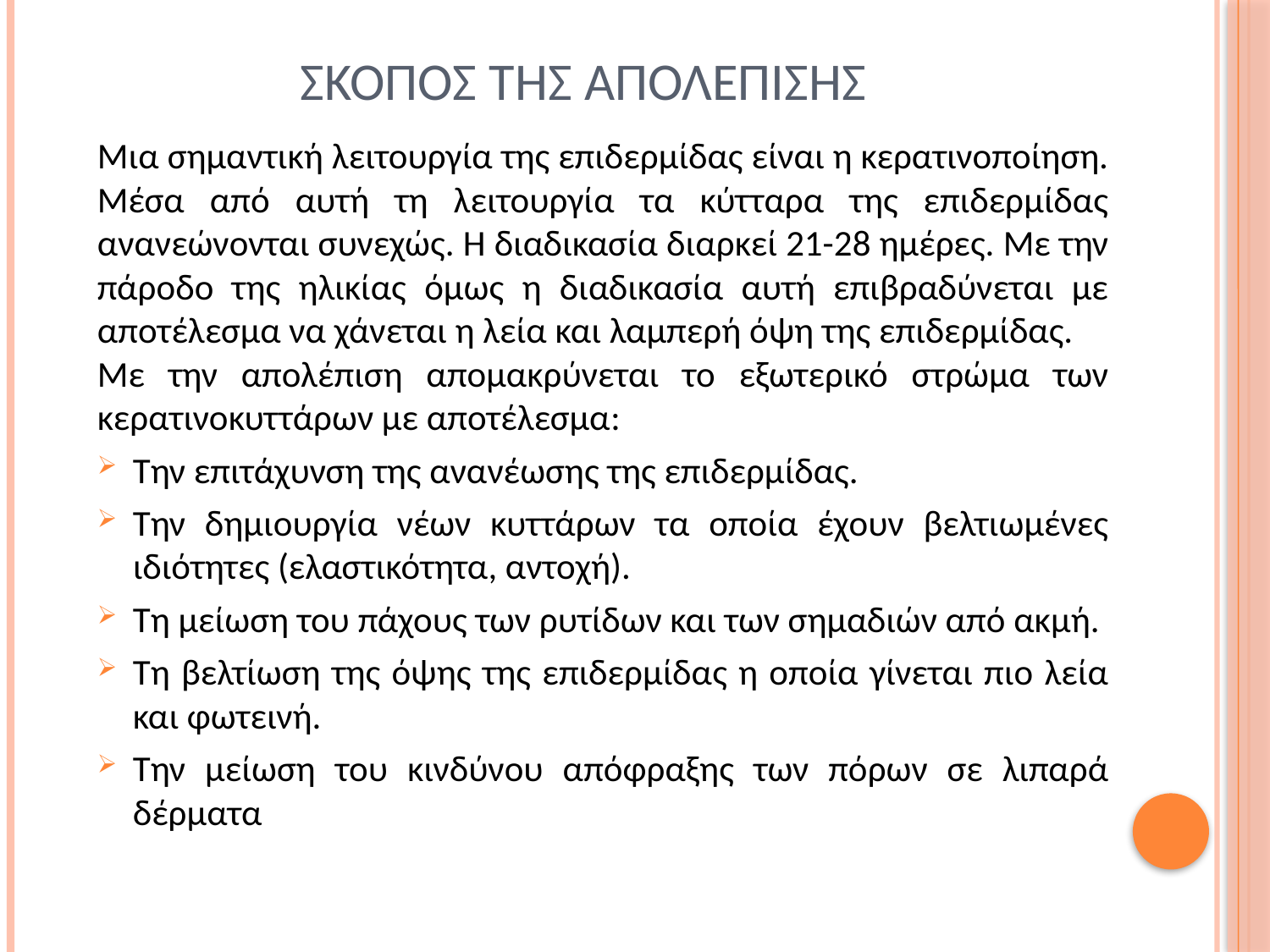

# Σκοποσ τησ απολεπισησ
Μια σημαντική λειτουργία της επιδερμίδας είναι η κερατινοποίηση. Μέσα από αυτή τη λειτουργία τα κύτταρα της επιδερμίδας ανανεώνονται συνεχώς. Η διαδικασία διαρκεί 21-28 ημέρες. Με την πάροδο της ηλικίας όμως η διαδικασία αυτή επιβραδύνεται με αποτέλεσμα να χάνεται η λεία και λαμπερή όψη της επιδερμίδας.
Με την απολέπιση απομακρύνεται το εξωτερικό στρώμα των κερατινοκυττάρων με αποτέλεσμα:
Την επιτάχυνση της ανανέωσης της επιδερμίδας.
Την δημιουργία νέων κυττάρων τα οποία έχουν βελτιωμένες ιδιότητες (ελαστικότητα, αντοχή).
Τη μείωση του πάχους των ρυτίδων και των σημαδιών από ακμή.
Τη βελτίωση της όψης της επιδερμίδας η οποία γίνεται πιο λεία και φωτεινή.
Την μείωση του κινδύνου απόφραξης των πόρων σε λιπαρά δέρματα